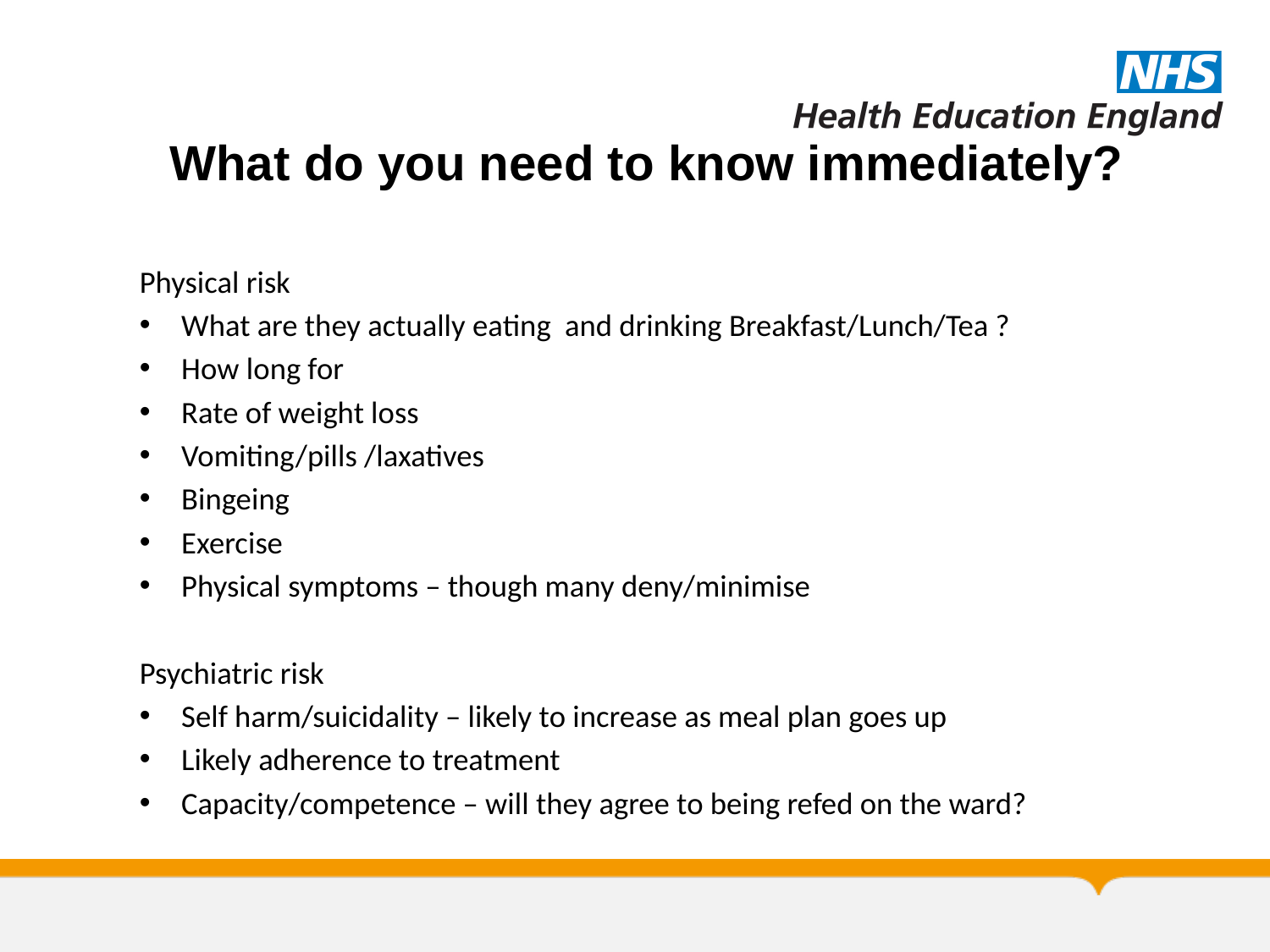

# What do you need to know immediately?
Physical risk
What are they actually eating  and drinking Breakfast/Lunch/Tea ?
How long for
Rate of weight loss
Vomiting/pills /laxatives
Bingeing
Exercise
Physical symptoms – though many deny/minimise

Psychiatric risk
Self harm/suicidality – likely to increase as meal plan goes up
Likely adherence to treatment
Capacity/competence – will they agree to being refed on the ward?